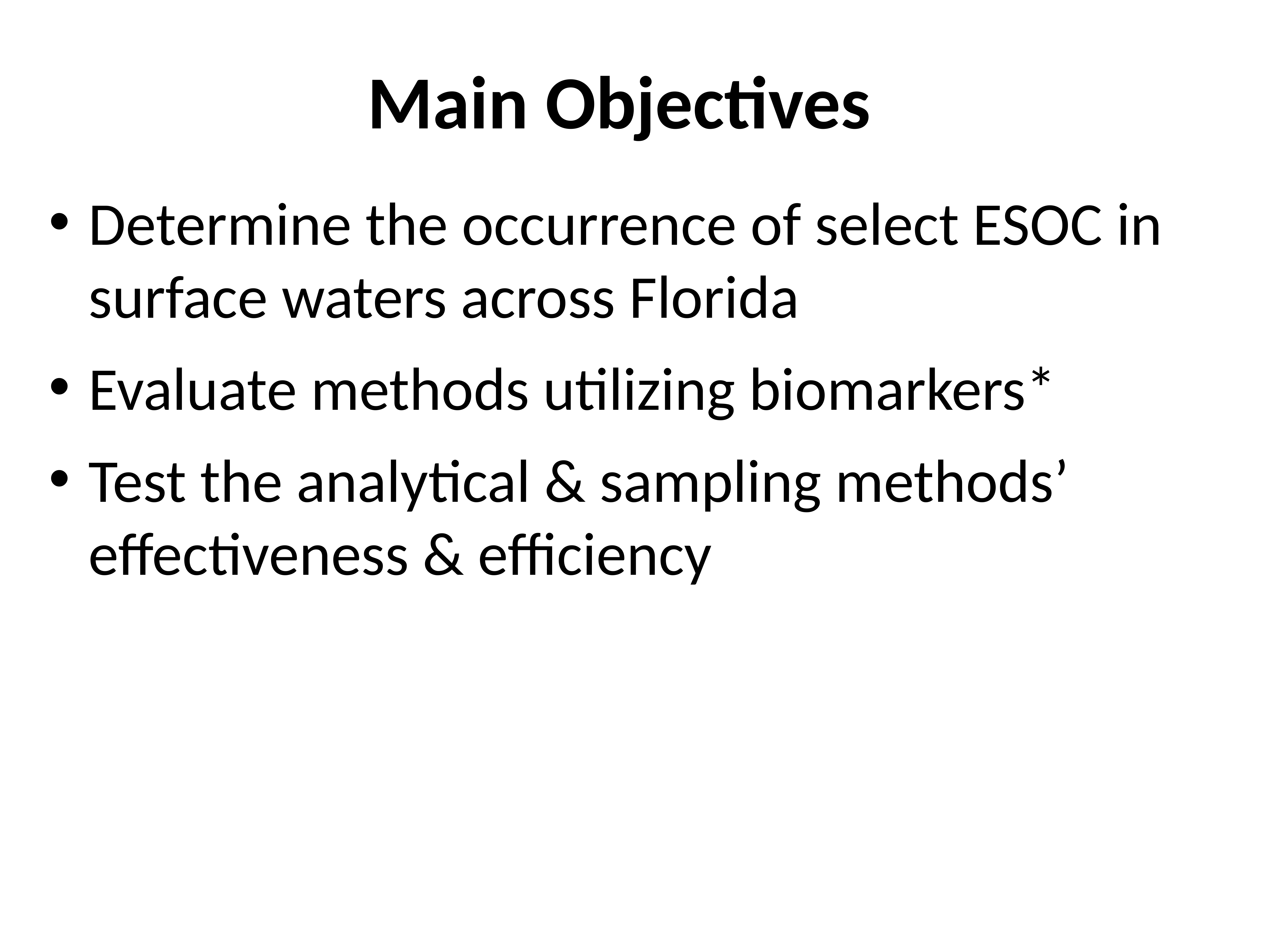

# Main Objectives
Determine the occurrence of select ESOC in surface waters across Florida

Evaluate methods utilizing biomarkers*

Test the analytical & sampling methods’ effectiveness & efficiency